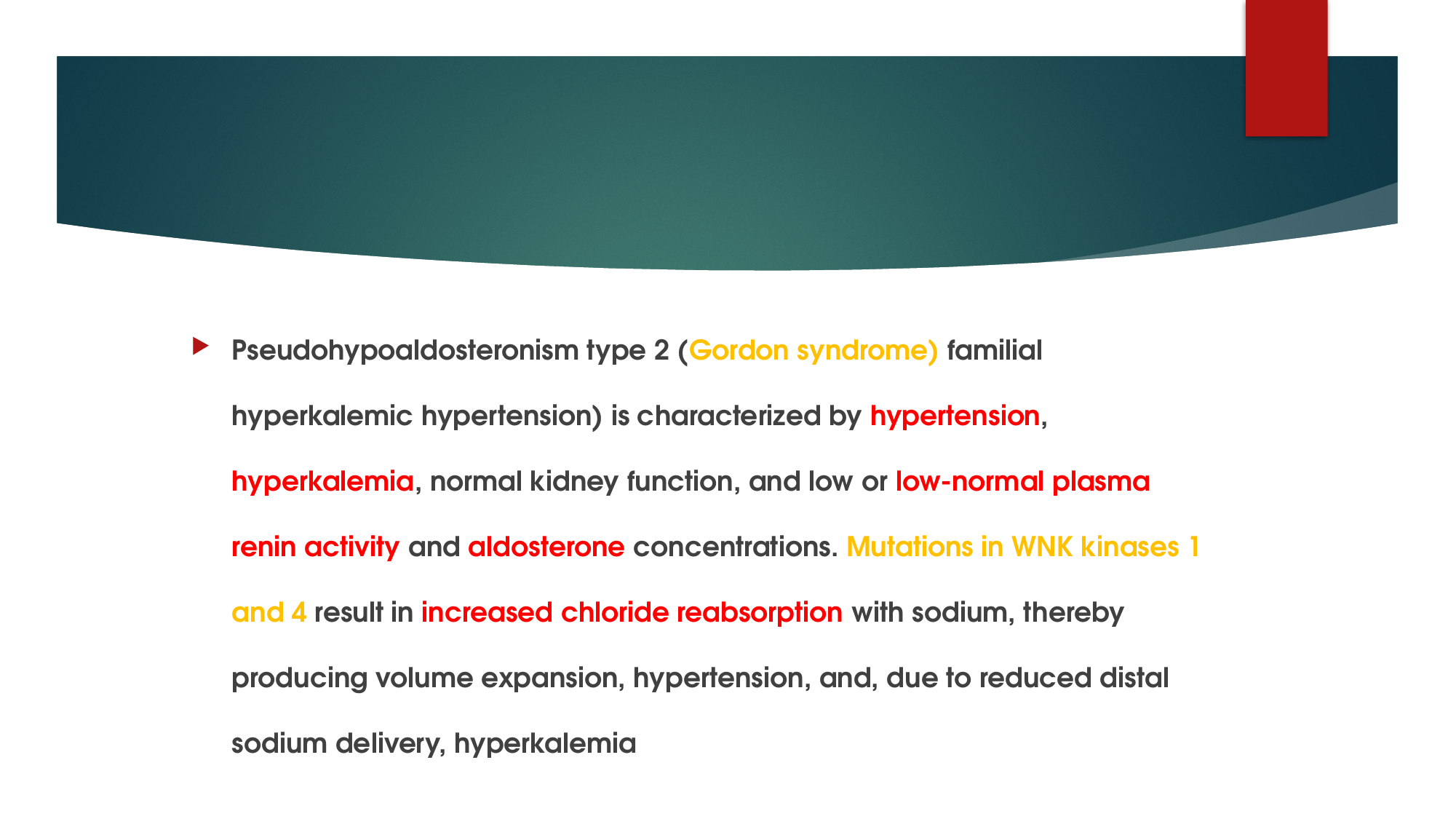

#
Pseudohypoaldosteronism type 2 (Gordon syndrome) familial hyperkalemic hypertension) is characterized by hypertension, hyperkalemia, normal kidney function, and low or low-normal plasma renin activity and aldosterone concentrations. Mutations in WNK kinases 1 and 4 result in increased chloride reabsorption with sodium, thereby producing volume expansion, hypertension, and, due to reduced distal sodium delivery, hyperkalemia